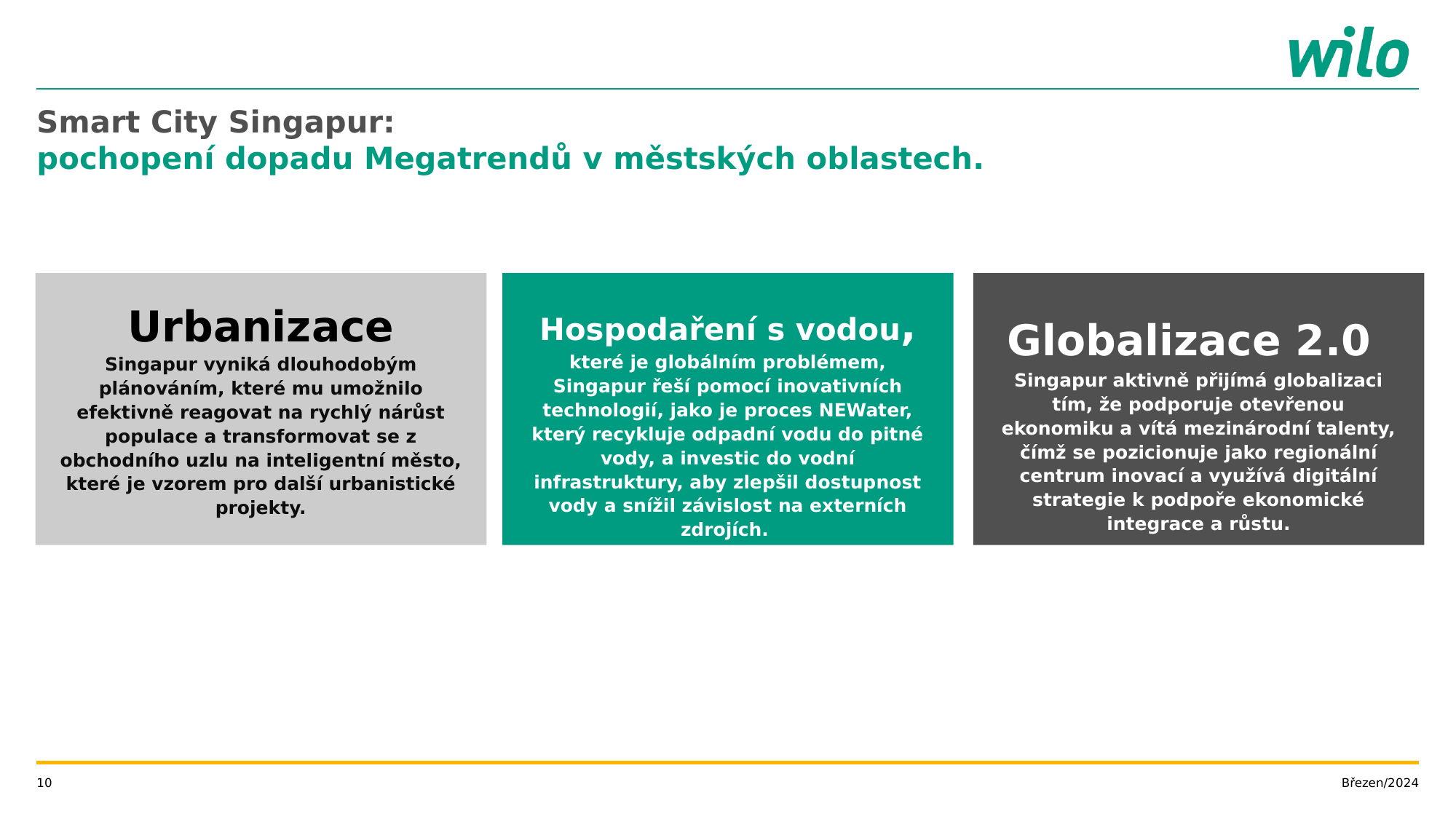

# Smart City Singapur: pochopení dopadu Megatrendů v městských oblastech.
Urbanizace
Singapur vyniká dlouhodobým plánováním, které mu umožnilo efektivně reagovat na rychlý nárůst populace a transformovat se z obchodního uzlu na inteligentní město, které je vzorem pro další urbanistické projekty.

Hospodaření s vodou,
které je globálním problémem, Singapur řeší pomocí inovativních technologií, jako je proces NEWater, který recykluje odpadní vodu do pitné vody, a investic do vodní infrastruktury, aby zlepšil dostupnost vody a snížil závislost na externích zdrojích.
Globalizace 2.0
Singapur aktivně přijímá globalizaci tím, že podporuje otevřenou ekonomiku a vítá mezinárodní talenty, čímž se pozicionuje jako regionální centrum inovací a využívá digitální strategie k podpoře ekonomické integrace a růstu.
Březen/2024